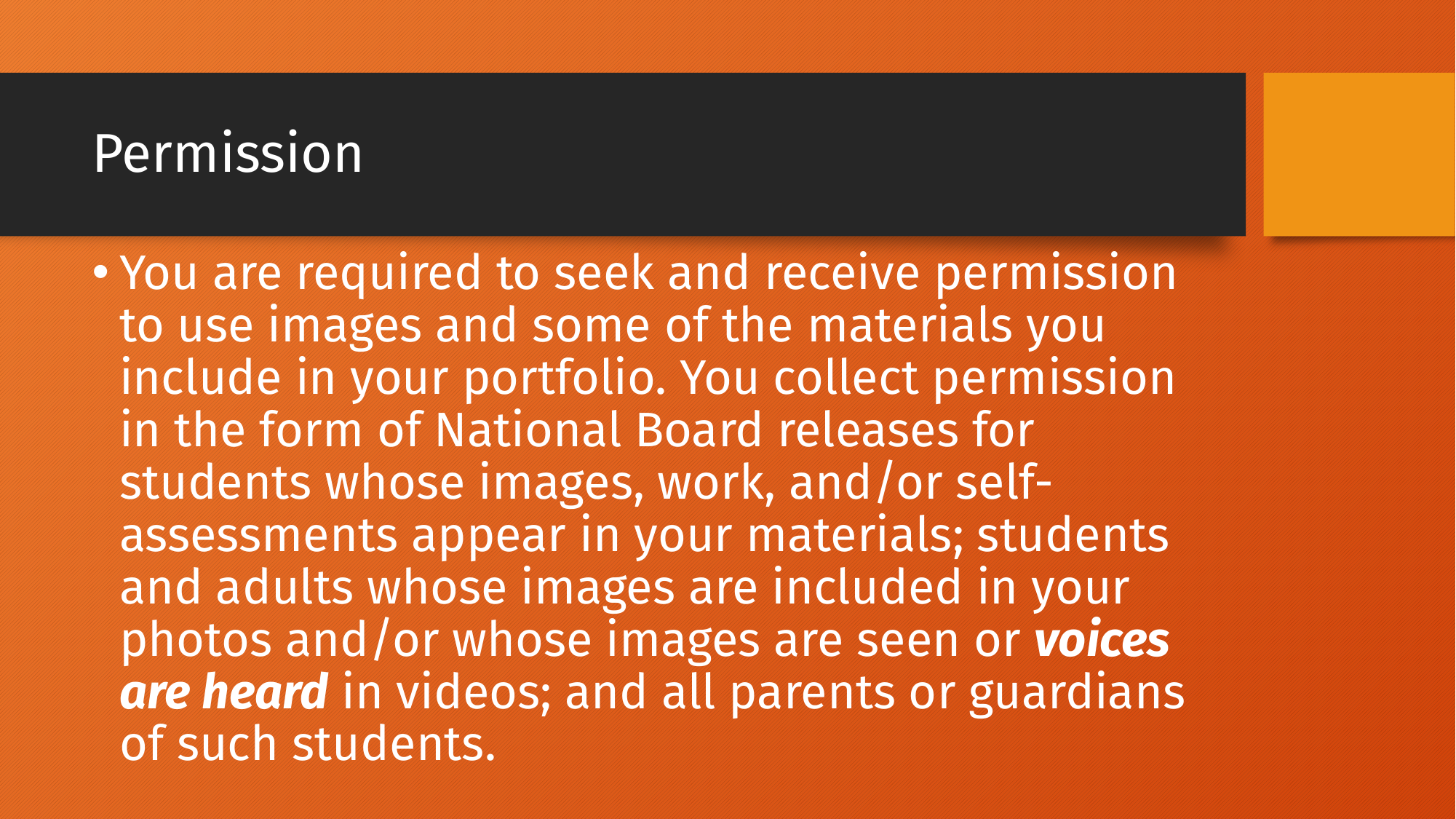

# Permission
You are required to seek and receive permission to use images and some of the materials you include in your portfolio. You collect permission in the form of National Board releases for students whose images, work, and/or self-assessments appear in your materials; students and adults whose images are included in your photos and/or whose images are seen or voices are heard in videos; and all parents or guardians of such students.